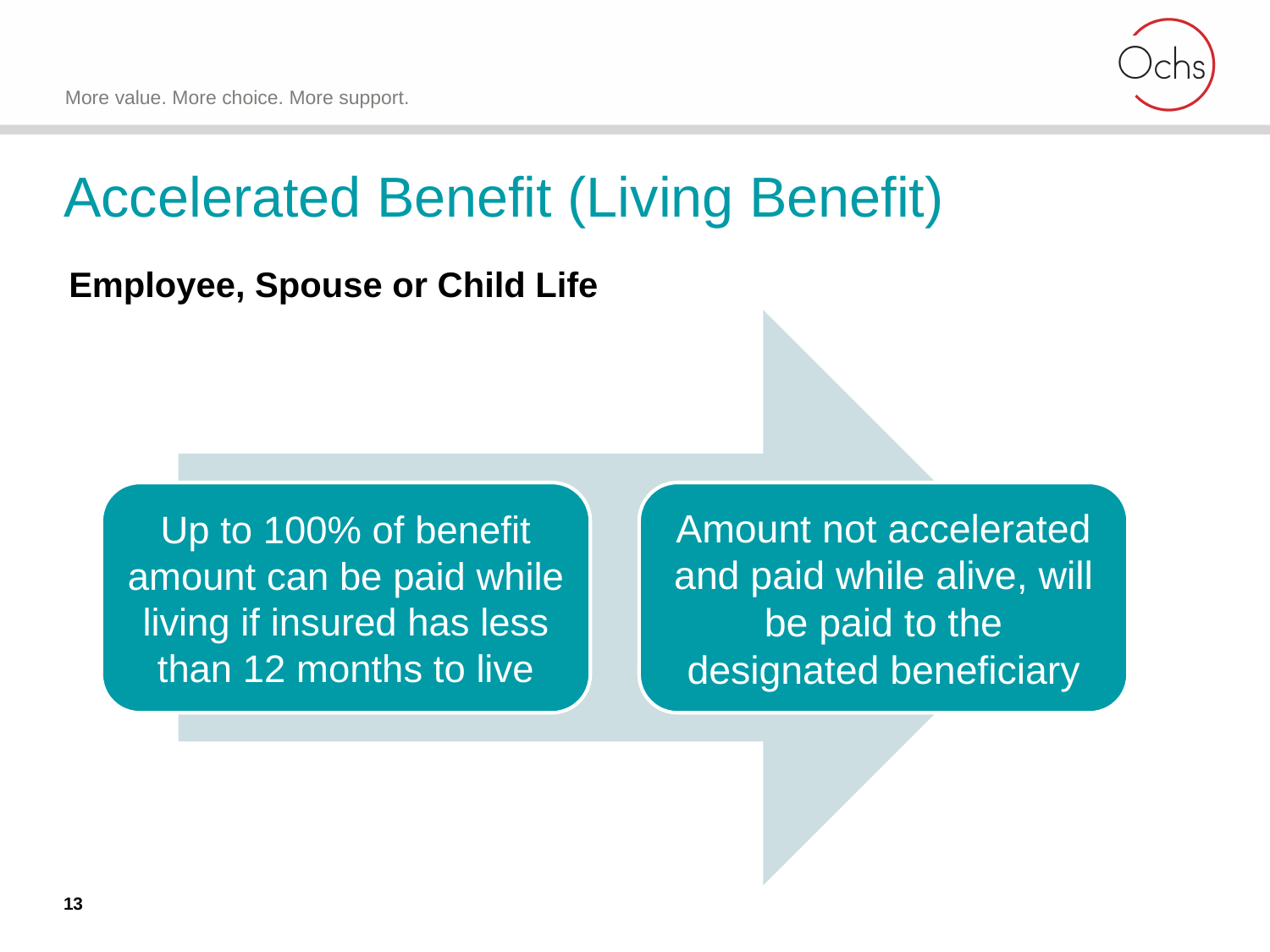

# Accelerated Benefit (Living Benefit)
Employee, Spouse or Child Life
Up to 100% of benefit amount can be paid while living if insured has less than 12 months to live
Amount not accelerated and paid while alive, will be paid to the designated beneficiary
13